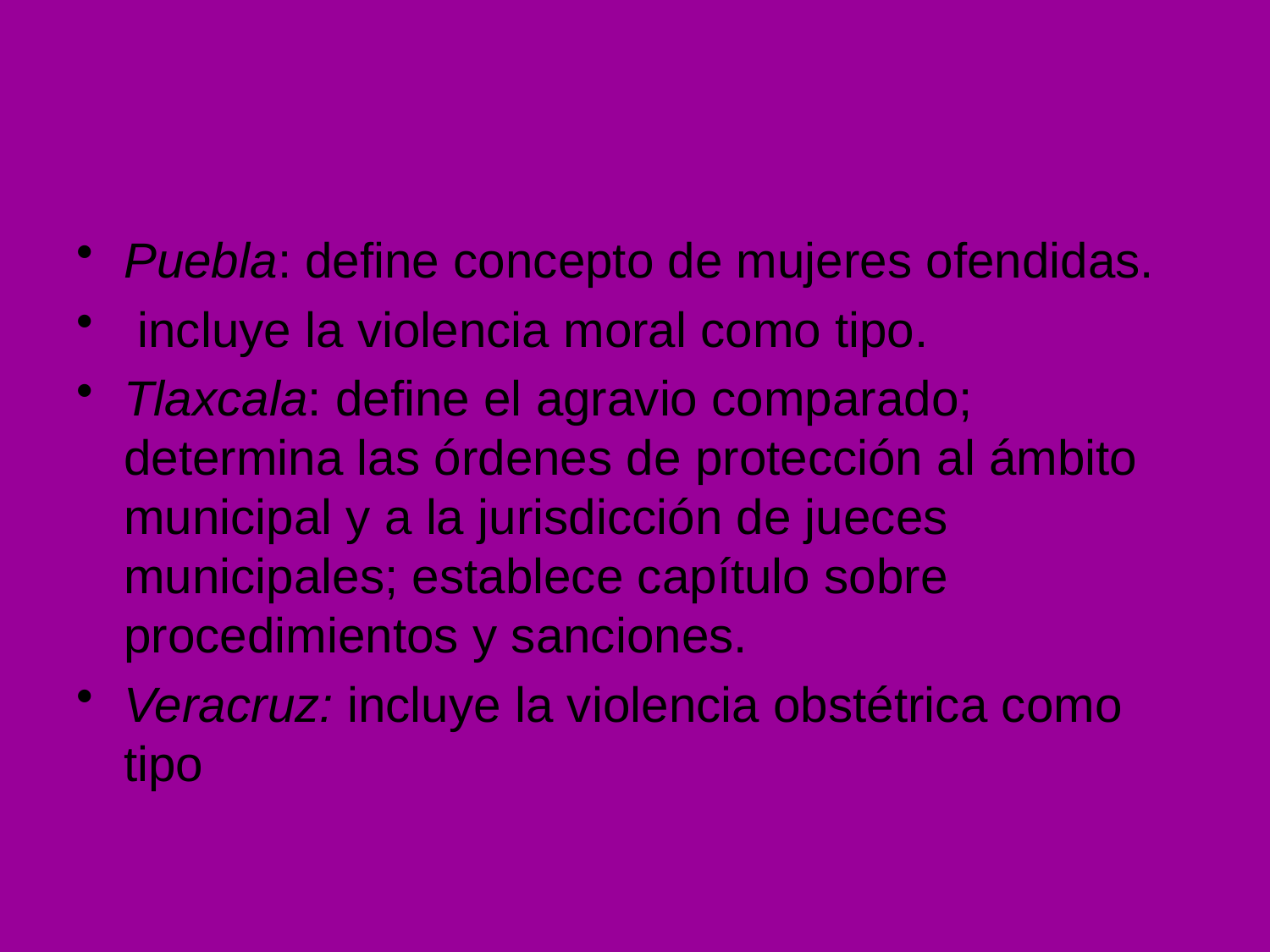

#
Puebla: define concepto de mujeres ofendidas.
 incluye la violencia moral como tipo.
Tlaxcala: define el agravio comparado; determina las órdenes de protección al ámbito municipal y a la jurisdicción de jueces municipales; establece capítulo sobre procedimientos y sanciones.
Veracruz: incluye la violencia obstétrica como tipo